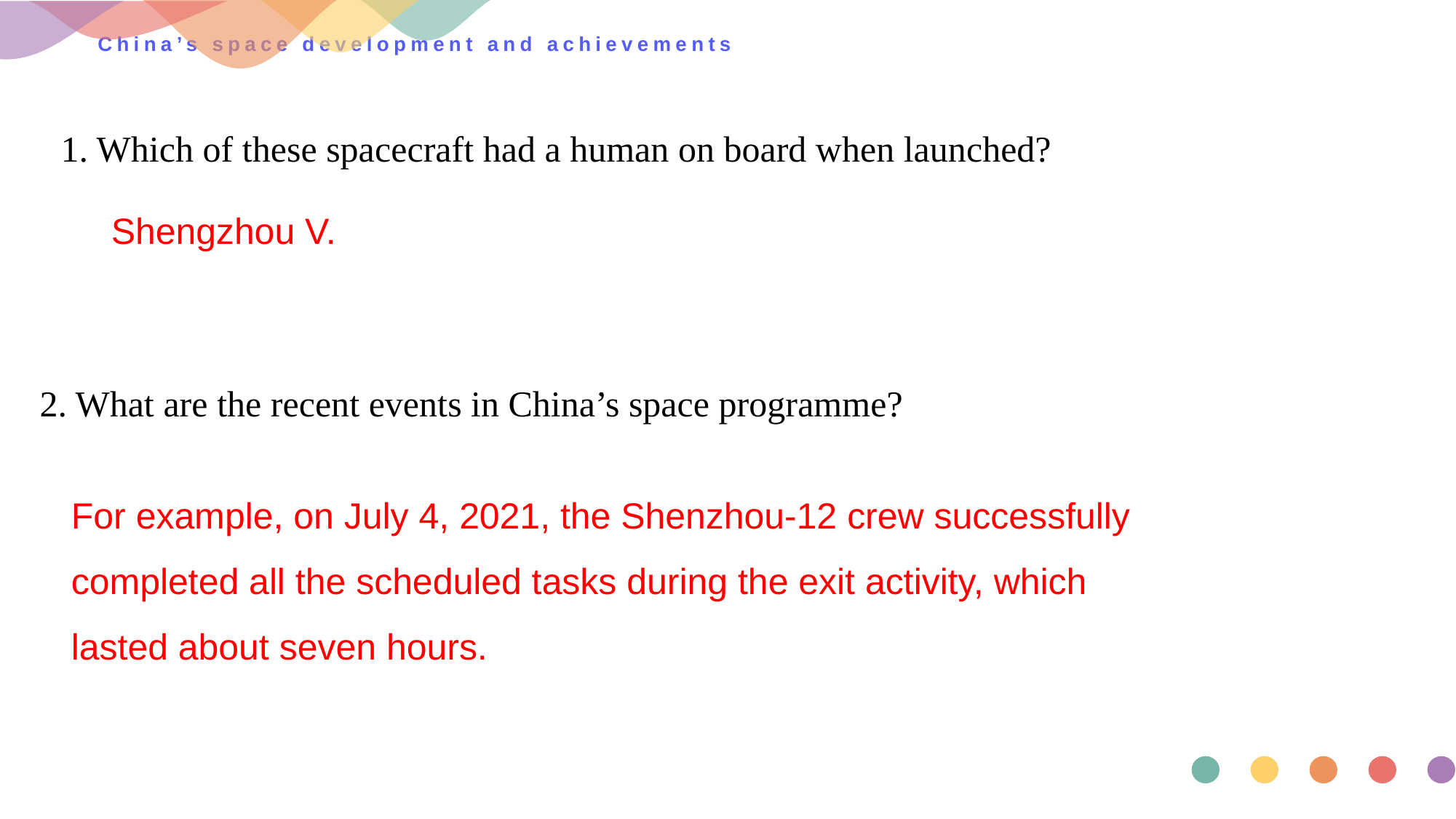

# China’s space development and achievements
1. Which of these spacecraft had a human on board when launched?

Shengzhou V.
2. What are the recent events in China’s space programme?

For example, on July 4, 2021, the Shenzhou-12 crew successfully completed all the scheduled tasks during the exit activity, which lasted about seven hours.